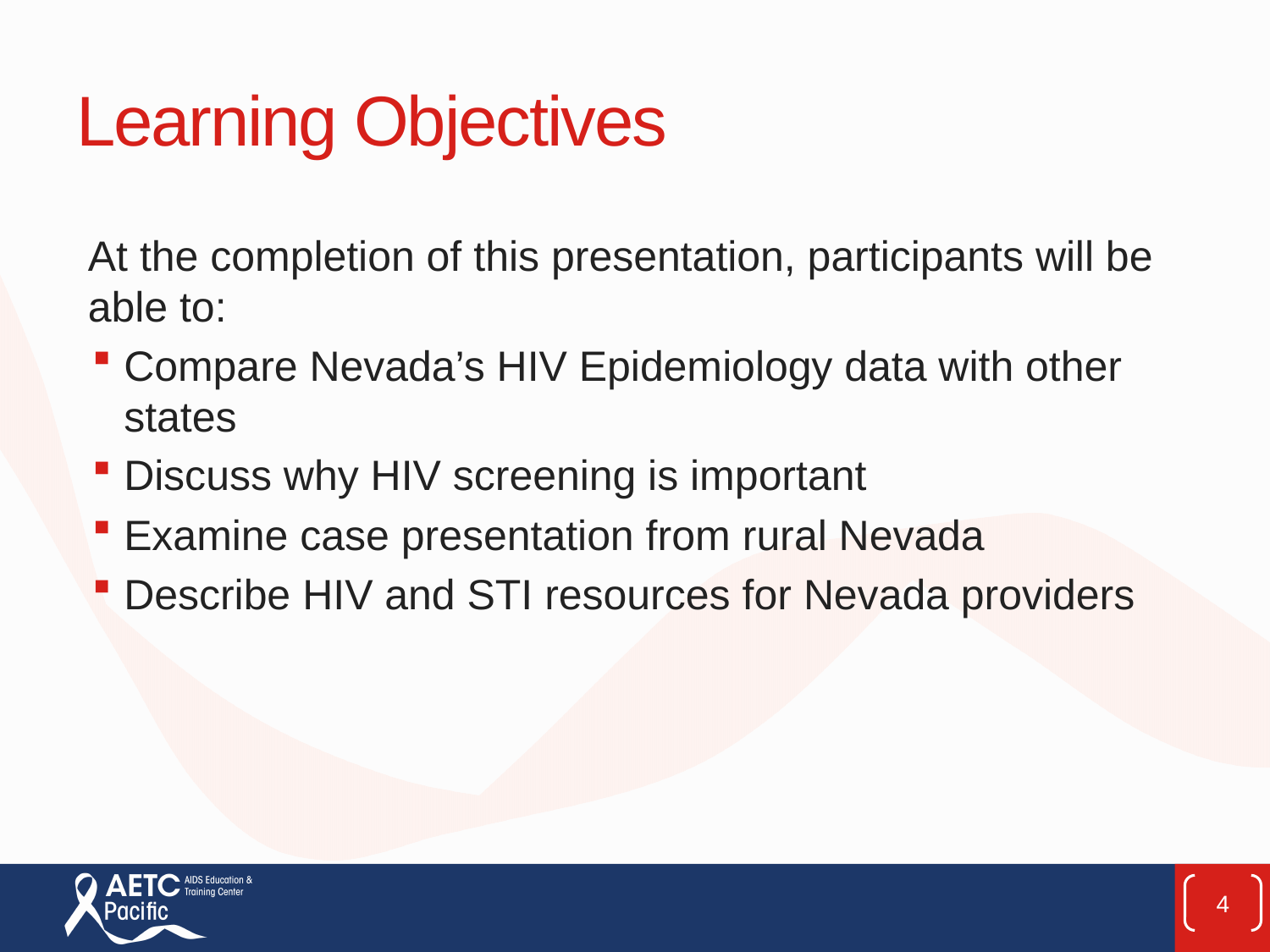

# Learning Objectives
At the completion of this presentation, participants will be able to:
Compare Nevada’s HIV Epidemiology data with other states
Discuss why HIV screening is important
Examine case presentation from rural Nevada
Describe HIV and STI resources for Nevada providers

4